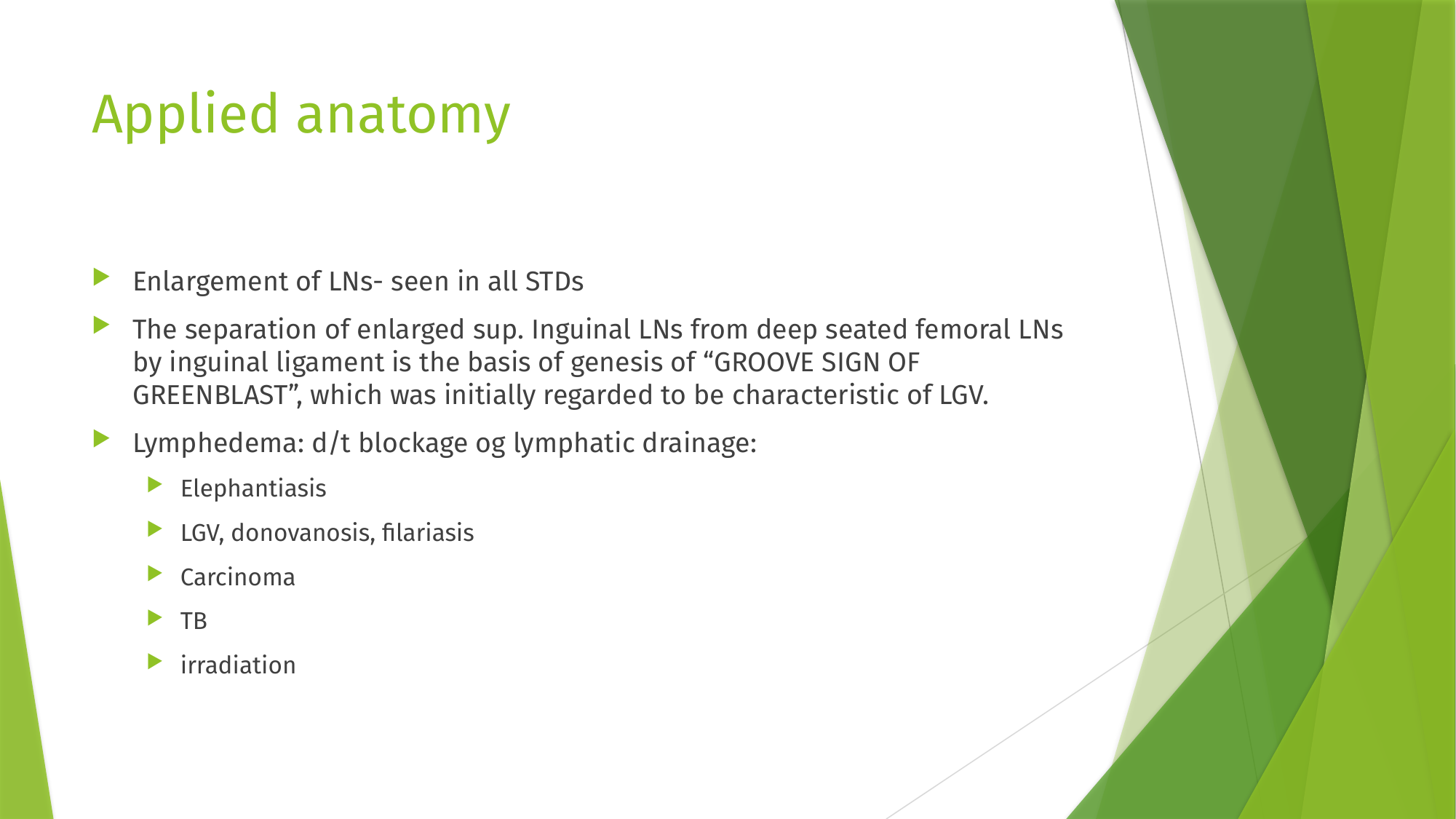

# Applied anatomy
Enlargement of LNs- seen in all STDs
The separation of enlarged sup. Inguinal LNs from deep seated femoral LNs by inguinal ligament is the basis of genesis of “GROOVE SIGN OF GREENBLAST”, which was initially regarded to be characteristic of LGV.
Lymphedema: d/t blockage og lymphatic drainage:
Elephantiasis
LGV, donovanosis, filariasis
Carcinoma
TB
irradiation